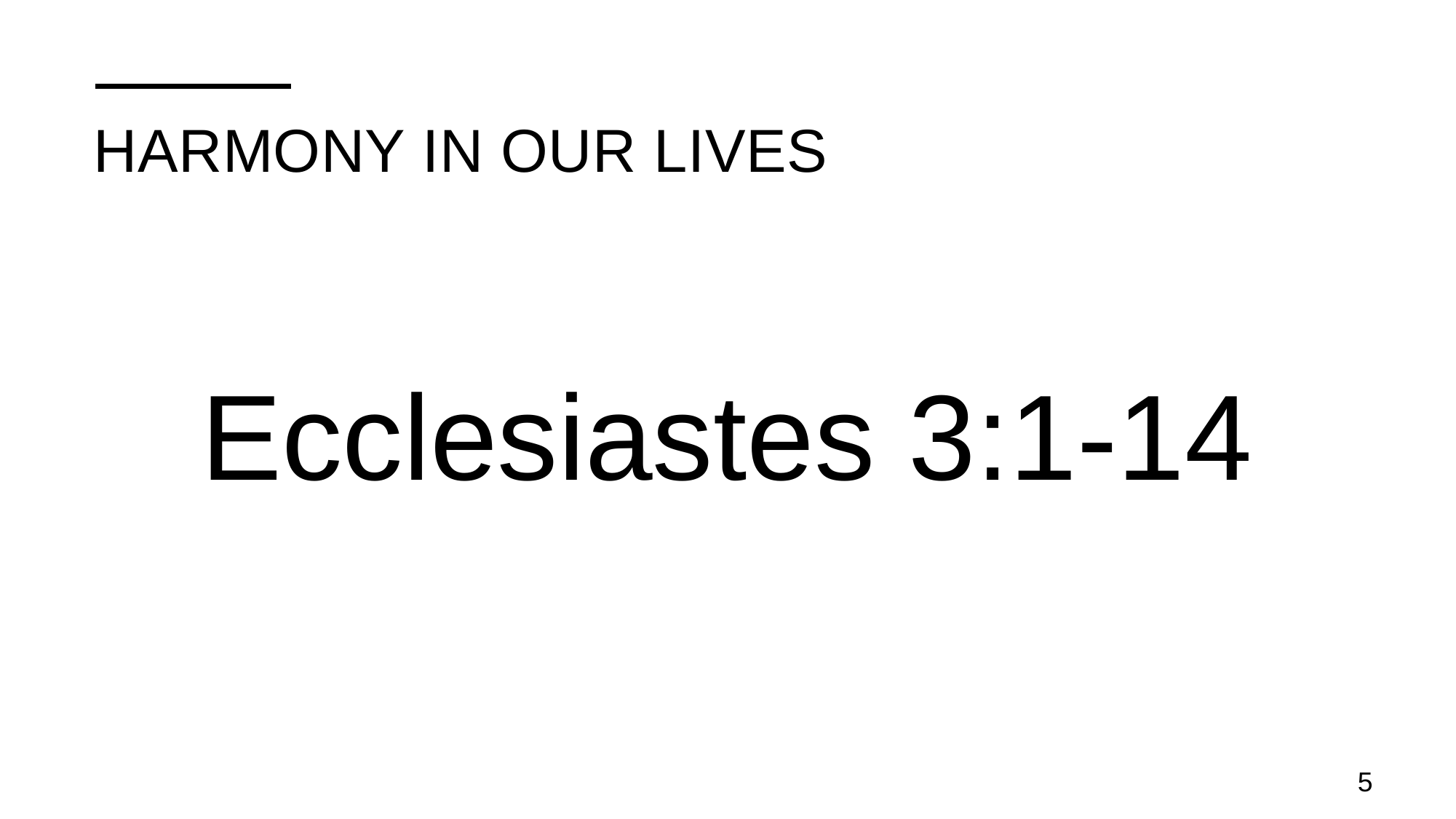

# Harmony in our lives

Ecclesiastes 3:1-14

5